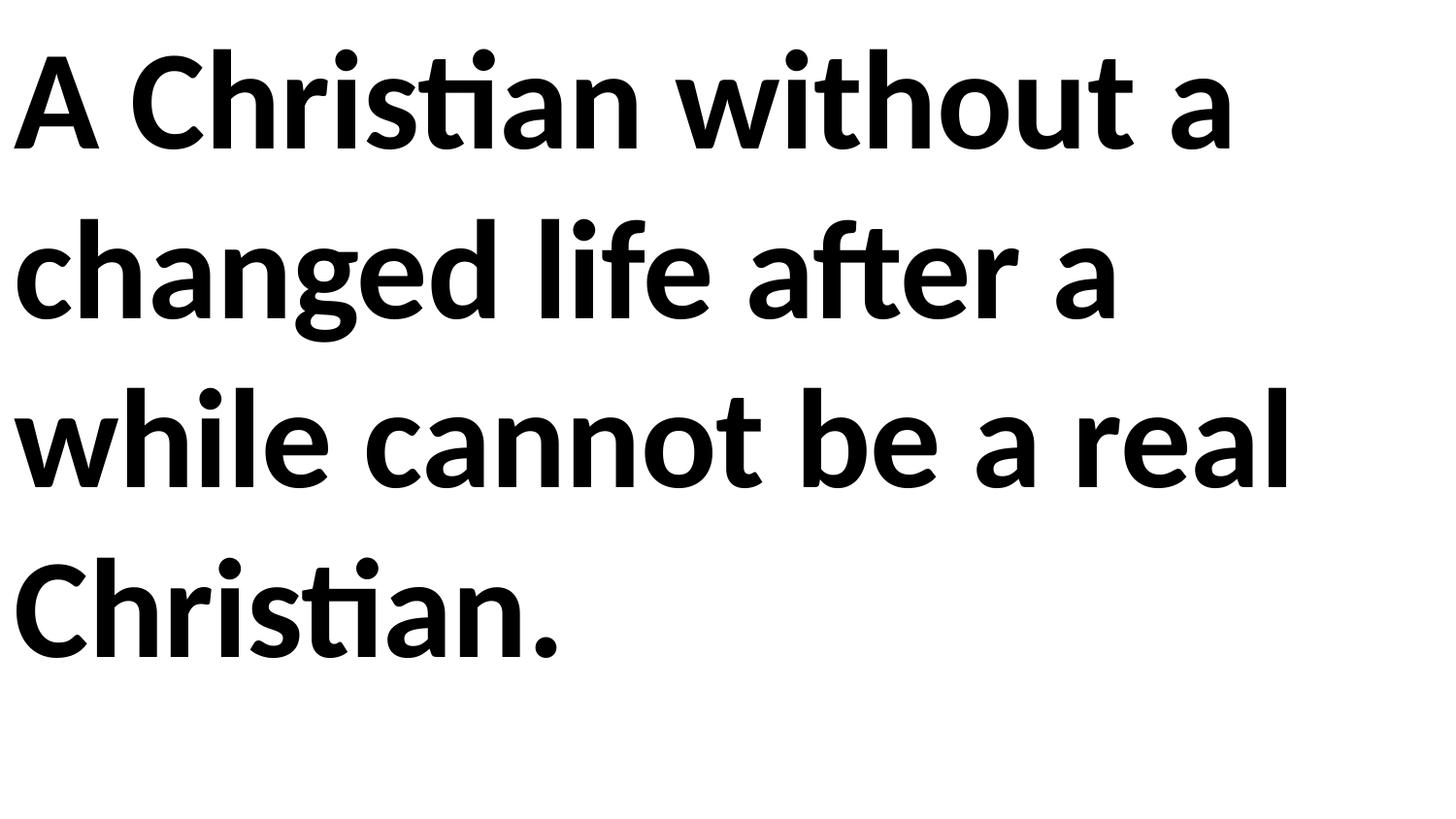

A Christian without a changed life after a while cannot be a real Christian.